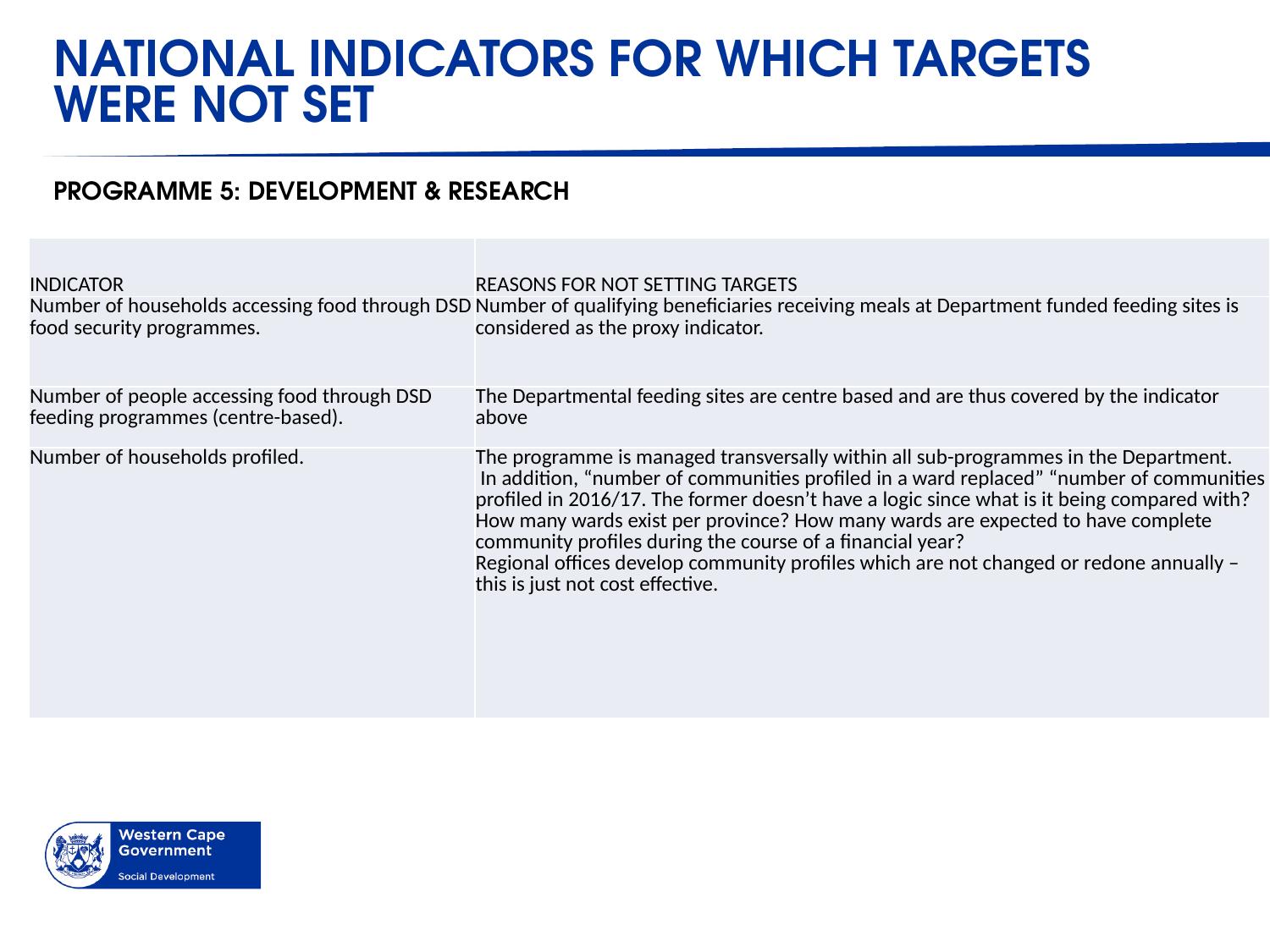

# NATIONAL INDICATORS FOR WHICH TARGETS WERE NOT SET
PROGRAMME 5: DEVELOPMENT & RESEARCH
| INDICATOR | REASONS FOR NOT SETTING TARGETS |
| --- | --- |
| Number of households accessing food through DSD food security programmes. | Number of qualifying beneficiaries receiving meals at Department funded feeding sites is considered as the proxy indicator. |
| Number of people accessing food through DSD feeding programmes (centre-based). | The Departmental feeding sites are centre based and are thus covered by the indicator above |
| Number of households profiled. | The programme is managed transversally within all sub-programmes in the Department. In addition, “number of communities profiled in a ward replaced” “number of communities profiled in 2016/17. The former doesn’t have a logic since what is it being compared with? How many wards exist per province? How many wards are expected to have complete community profiles during the course of a financial year? Regional offices develop community profiles which are not changed or redone annually – this is just not cost effective. |